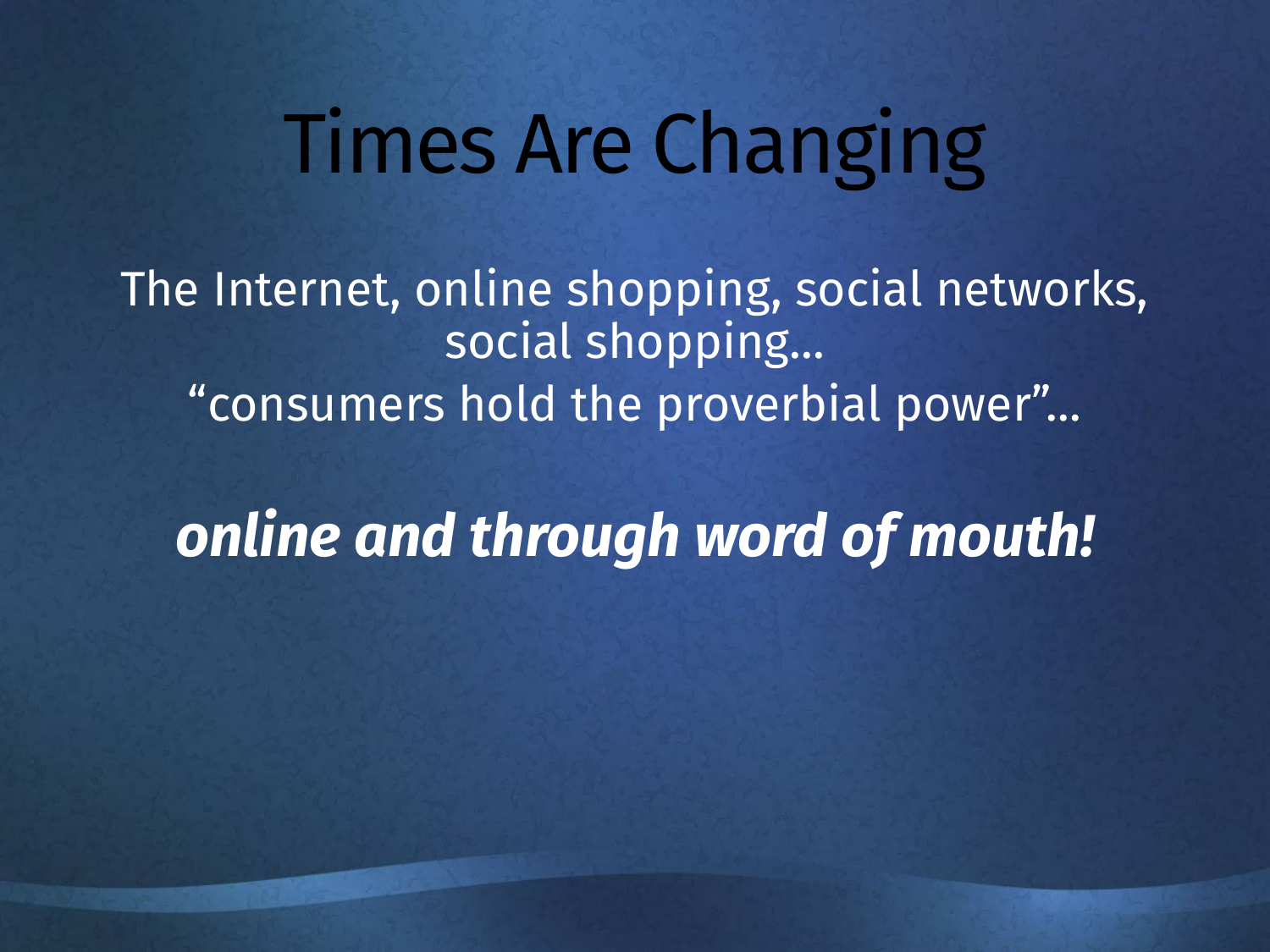

# Times Are Changing
The Internet, online shopping, social networks, social shopping...
“consumers hold the proverbial power”...

online and through word of mouth!